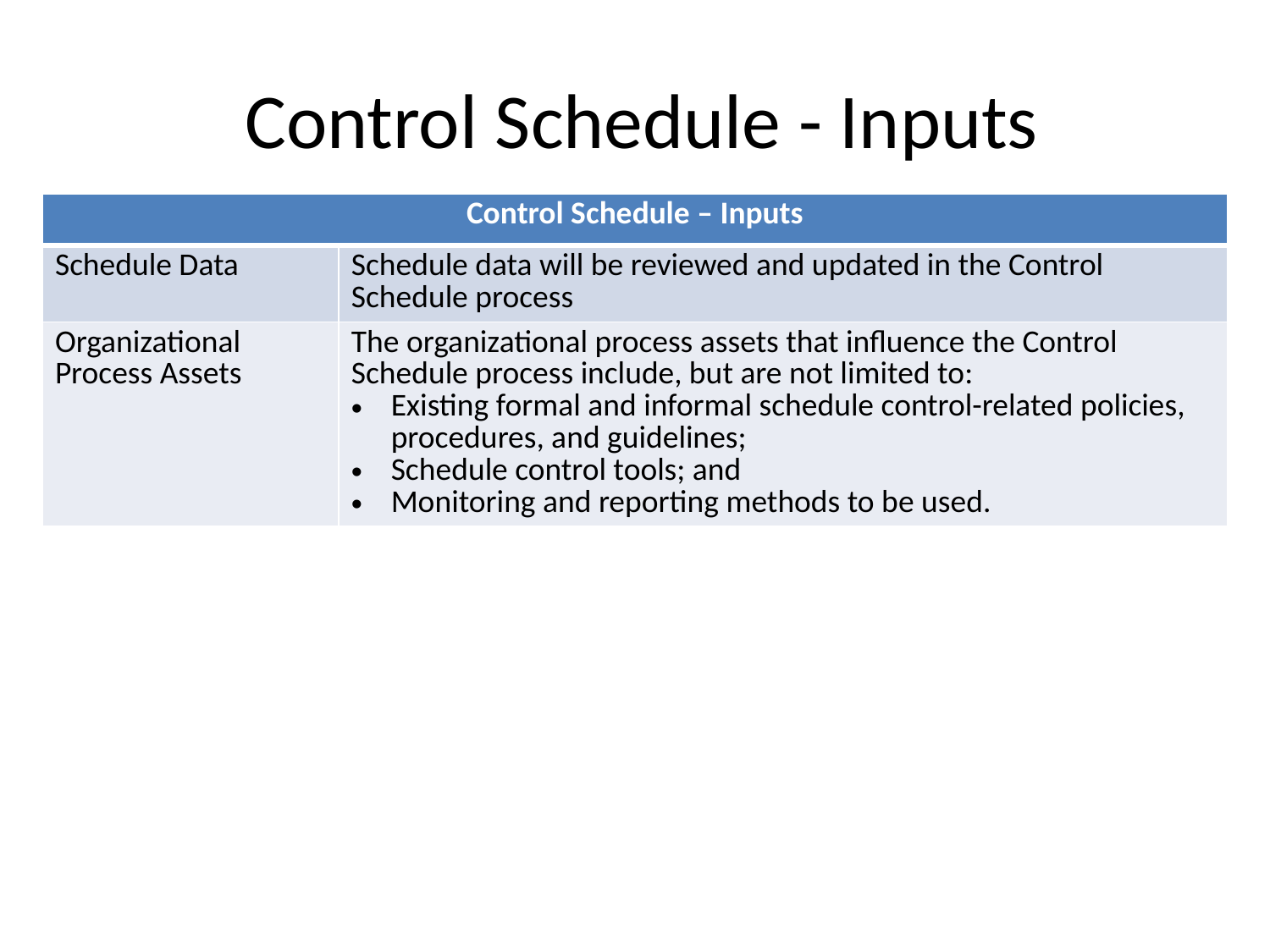

# Control Schedule - Inputs
| Control Schedule – Inputs |  |
| --- | --- |
| Schedule Data | Schedule data will be reviewed and updated in the Control Schedule process |
| Organizational Process Assets | The organizational process assets that influence the Control Schedule process include, but are not limited to: Existing formal and informal schedule control-related policies, procedures, and guidelines; Schedule control tools; and Monitoring and reporting methods to be used. |